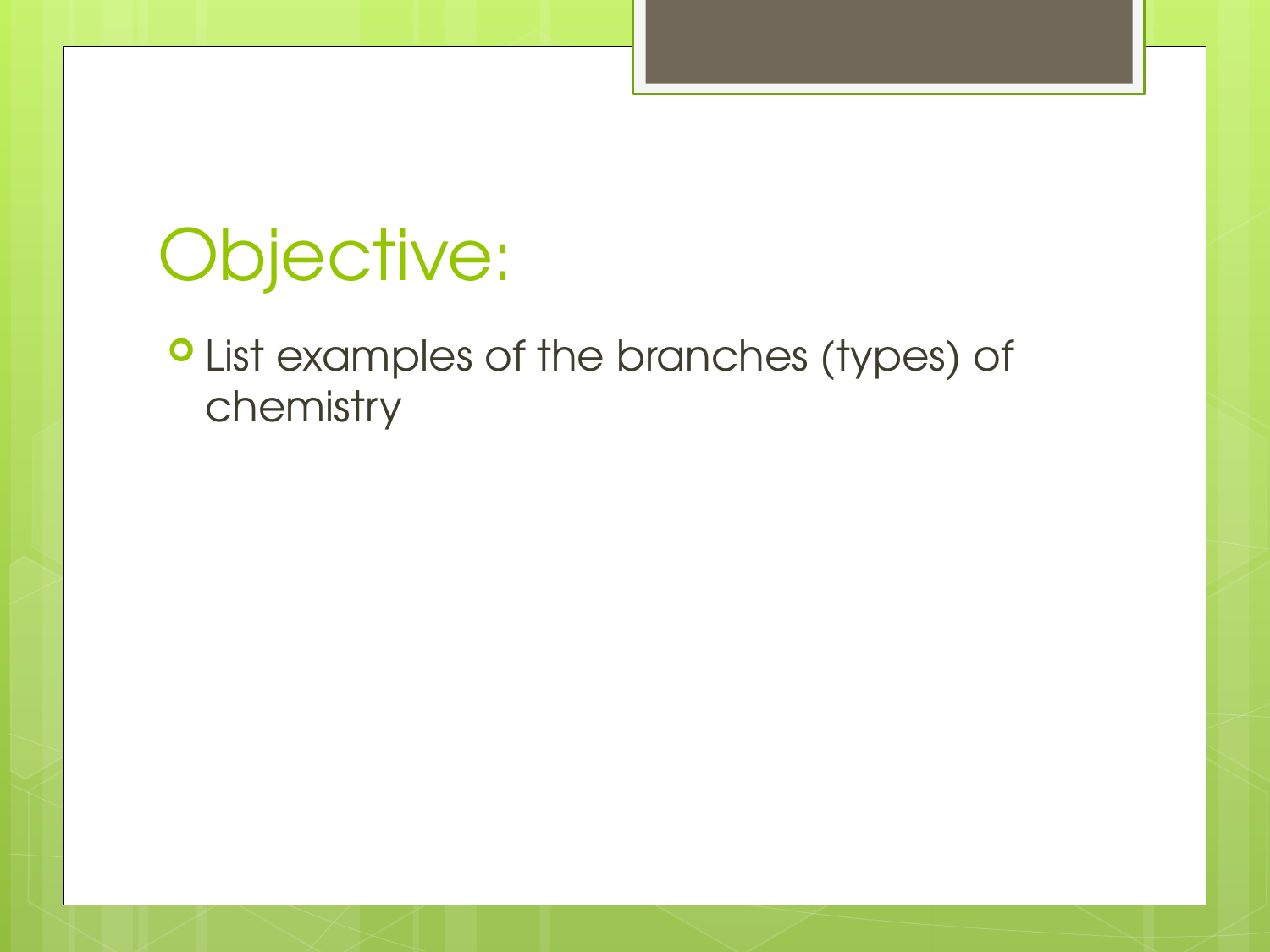

# Objective:
List examples of the branches (types) of chemistry